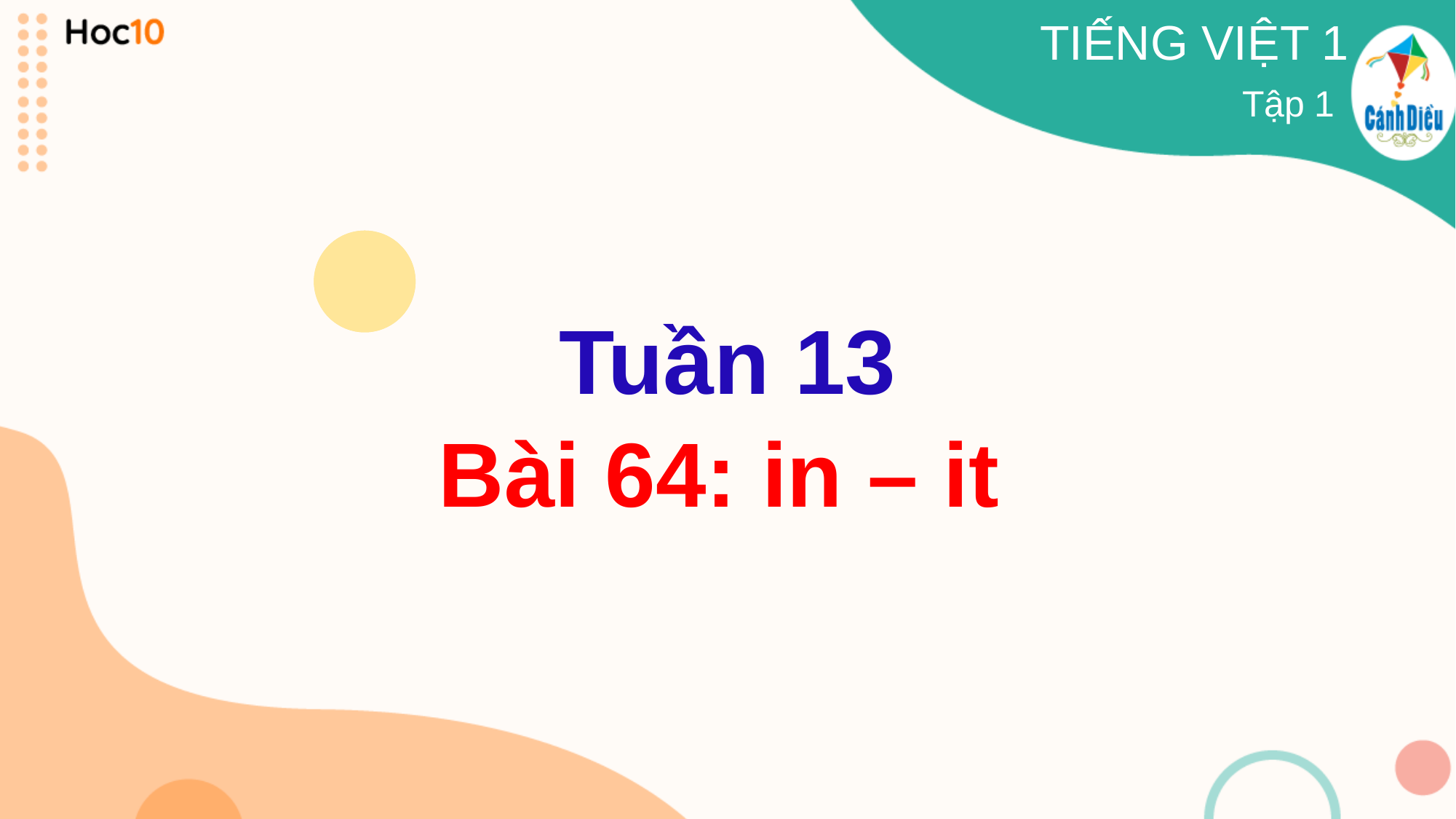

TIẾNG VIỆT 1
Tập 1
# Tuần 13
Bài 64: in – it